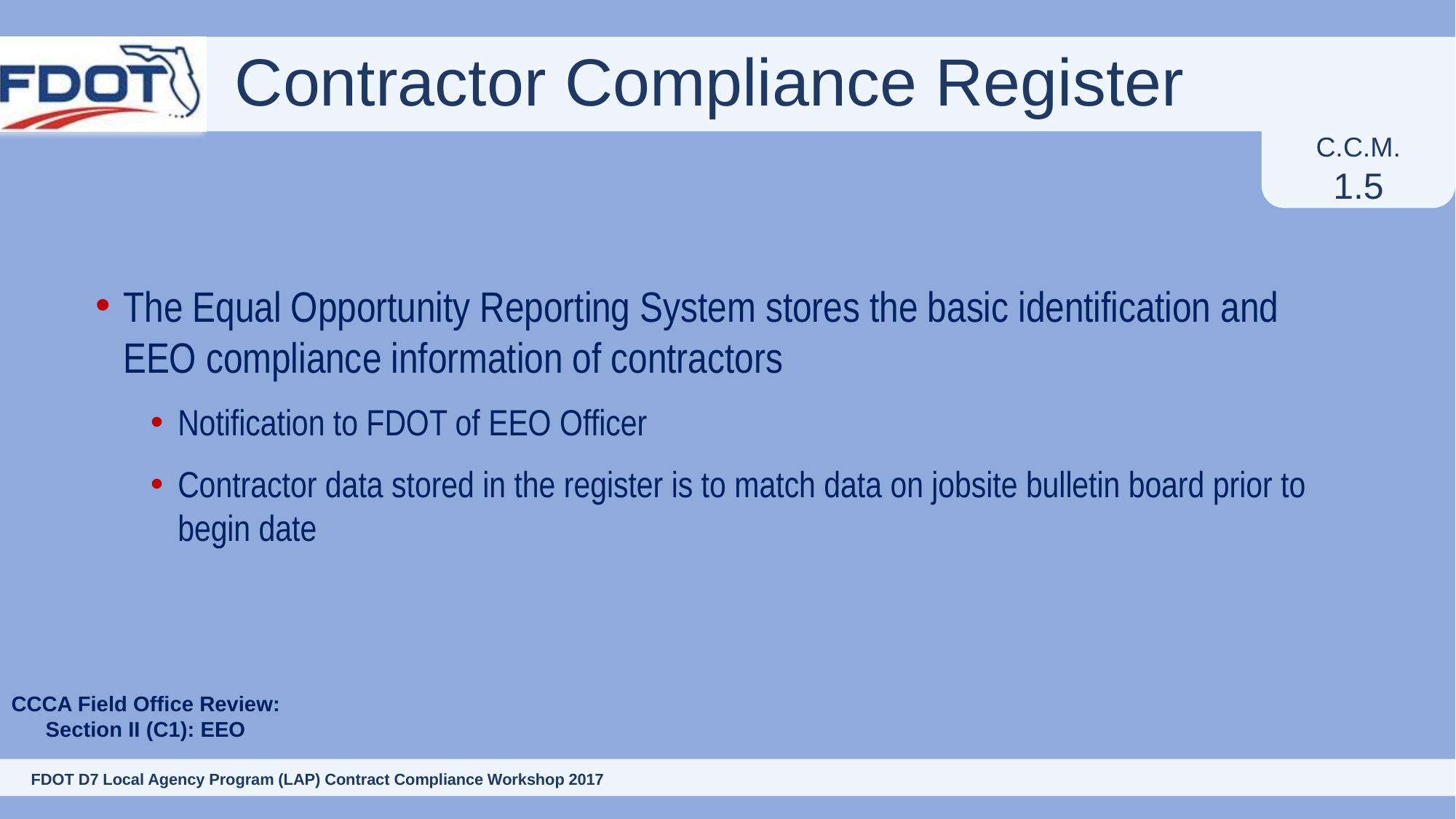

# Contractor Compliance Register

C.C.M.
1.5
The Equal Opportunity Reporting System stores the basic identification and EEO compliance information of contractors
Notification to FDOT of EEO Officer
Contractor data stored in the register is to match data on jobsite bulletin board prior to begin date
CCCA Field Office Review:
Section II (C1): EEO
18